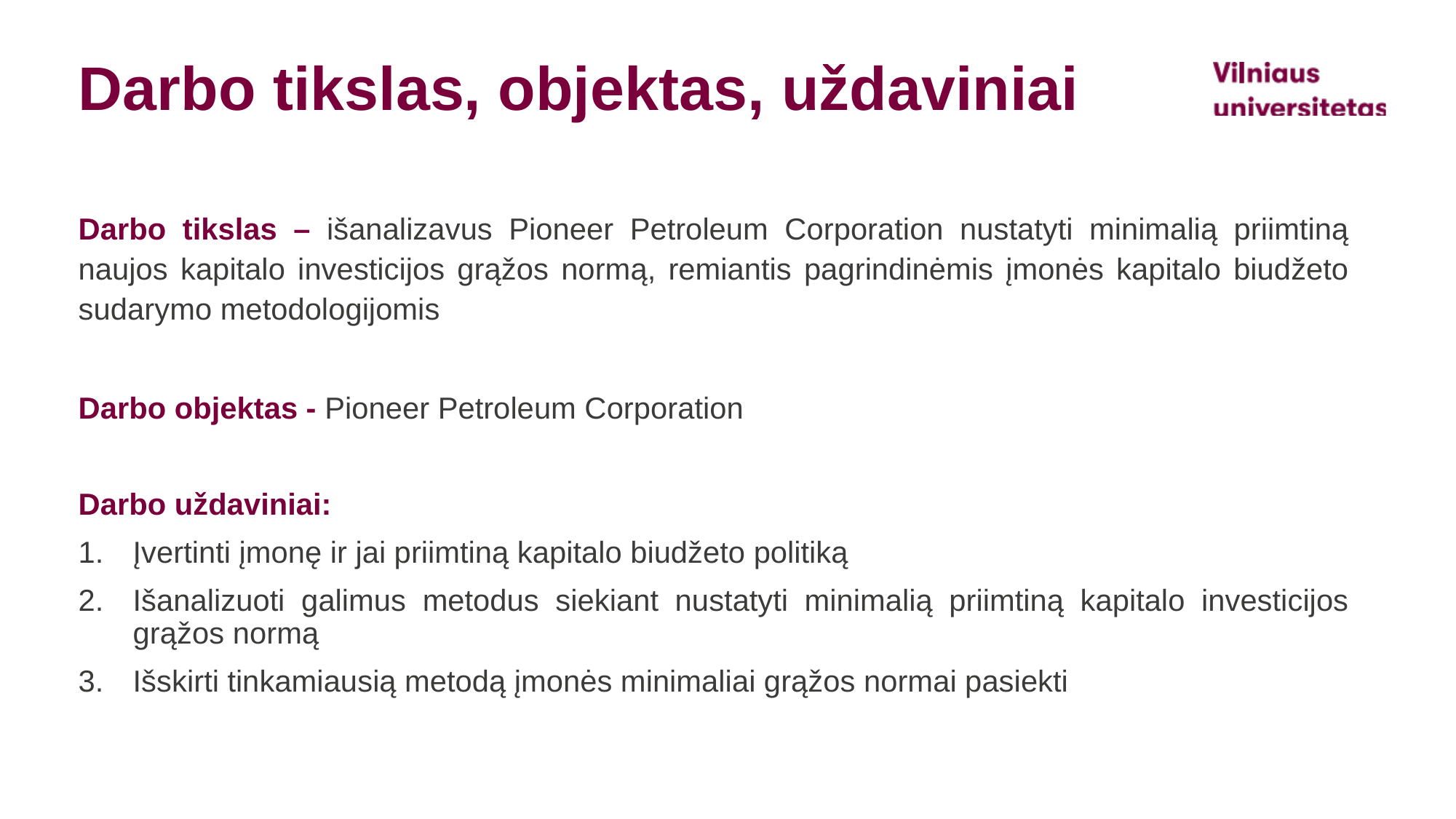

# Darbo tikslas, objektas, uždaviniai
Darbo tikslas – išanalizavus Pioneer Petroleum Corporation nustatyti minimalią priimtiną naujos kapitalo investicijos grąžos normą, remiantis pagrindinėmis įmonės kapitalo biudžeto sudarymo metodologijomis

Darbo objektas - Pioneer Petroleum Corporation

Darbo uždaviniai:
Įvertinti įmonę ir jai priimtiną kapitalo biudžeto politiką
Išanalizuoti galimus metodus siekiant nustatyti minimalią priimtiną kapitalo investicijos grąžos normą
Išskirti tinkamiausią metodą įmonės minimaliai grąžos normai pasiekti